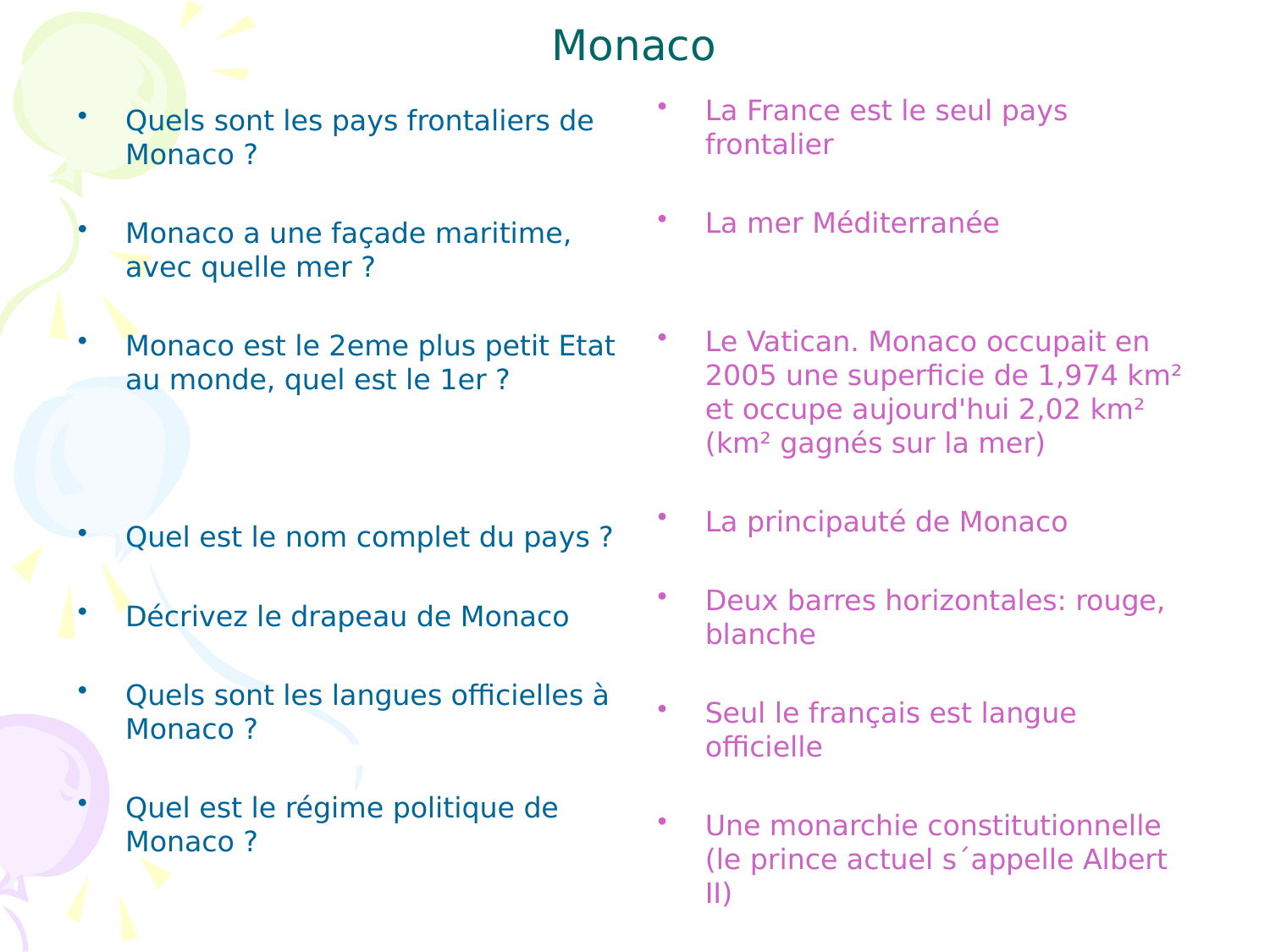

# Monaco
La France est le seul pays frontalier

La mer Méditerranée

Le Vatican. Monaco occupait en 2005 une superficie de 1,974 km² et occupe aujourd'hui 2,02 km² (km² gagnés sur la mer)

La principauté de Monaco

Deux barres horizontales: rouge, blanche

Seul le français est langue officielle

Une monarchie constitutionnelle (le prince actuel s´appelle Albert II)
Quels sont les pays frontaliers de Monaco ?

Monaco a une façade maritime, avec quelle mer ?

Monaco est le 2eme plus petit Etat au monde, quel est le 1er ?

Quel est le nom complet du pays ?

Décrivez le drapeau de Monaco

Quels sont les langues officielles à Monaco ?

Quel est le régime politique de Monaco ?